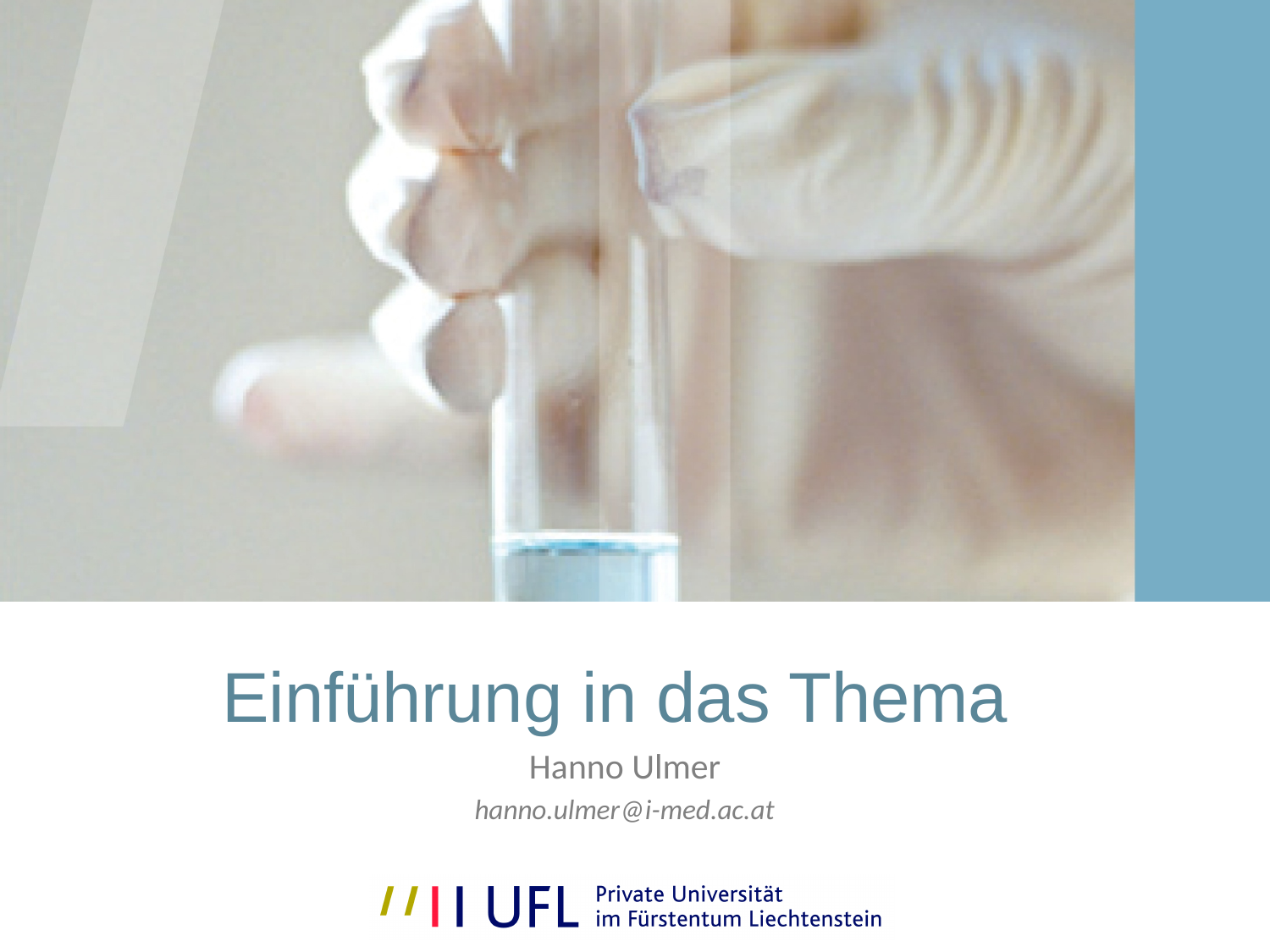

Einführung in das Thema
Hanno Ulmer
hanno.ulmer@i-med.ac.at